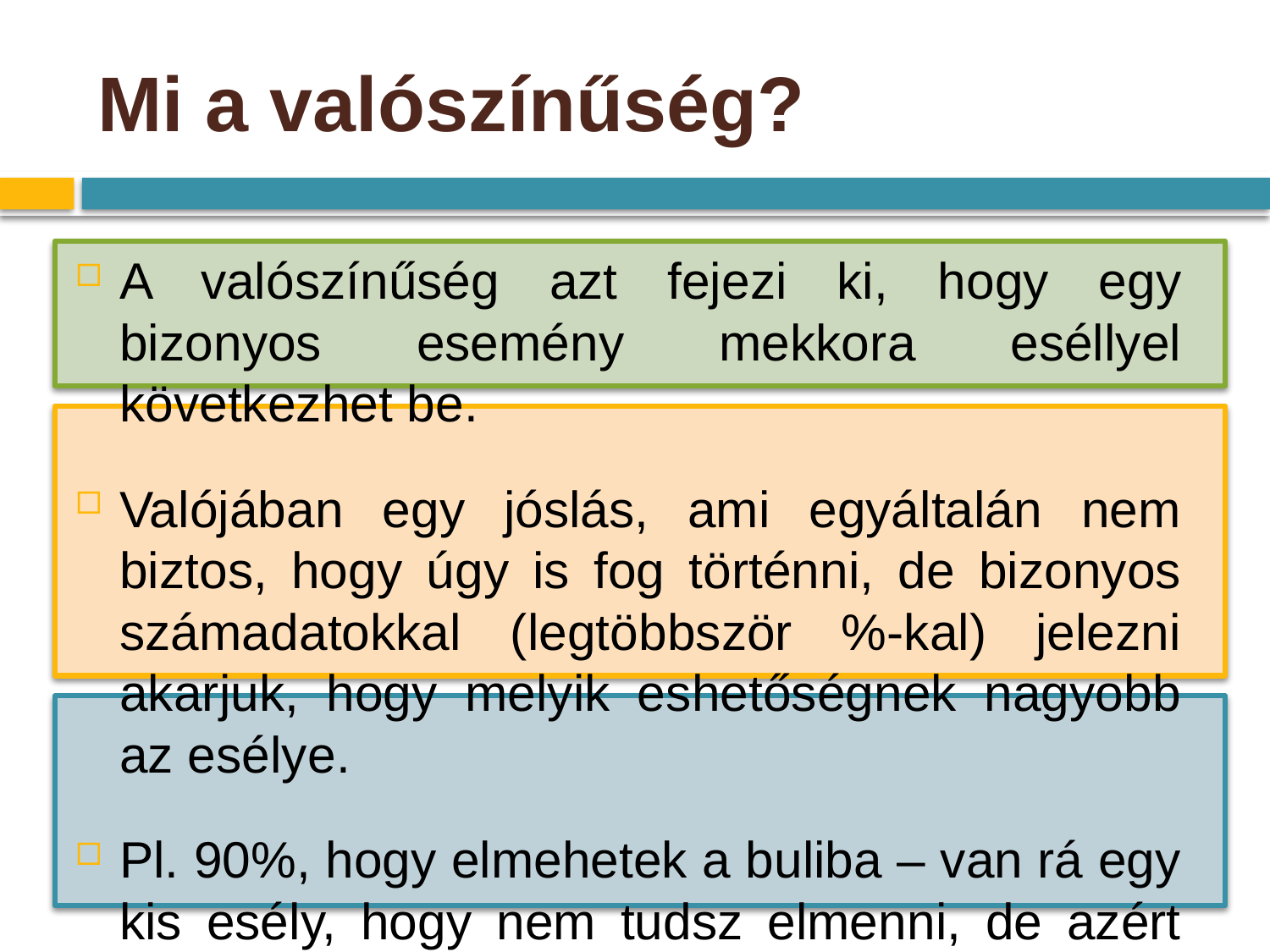

# Mi a valószínűség?

A valószínűség azt fejezi ki, hogy egy bizonyos esemény mekkora eséllyel következhet be.
Valójában egy jóslás, ami egyáltalán nem biztos, hogy úgy is fog történni, de bizonyos számadatokkal (legtöbbször %-kal) jelezni akarjuk, hogy melyik eshetőségnek nagyobb az esélye.
Pl. 90%, hogy elmehetek a buliba – van rá egy kis esély, hogy nem tudsz elmenni, de azért szinte biztos, hogy igen.